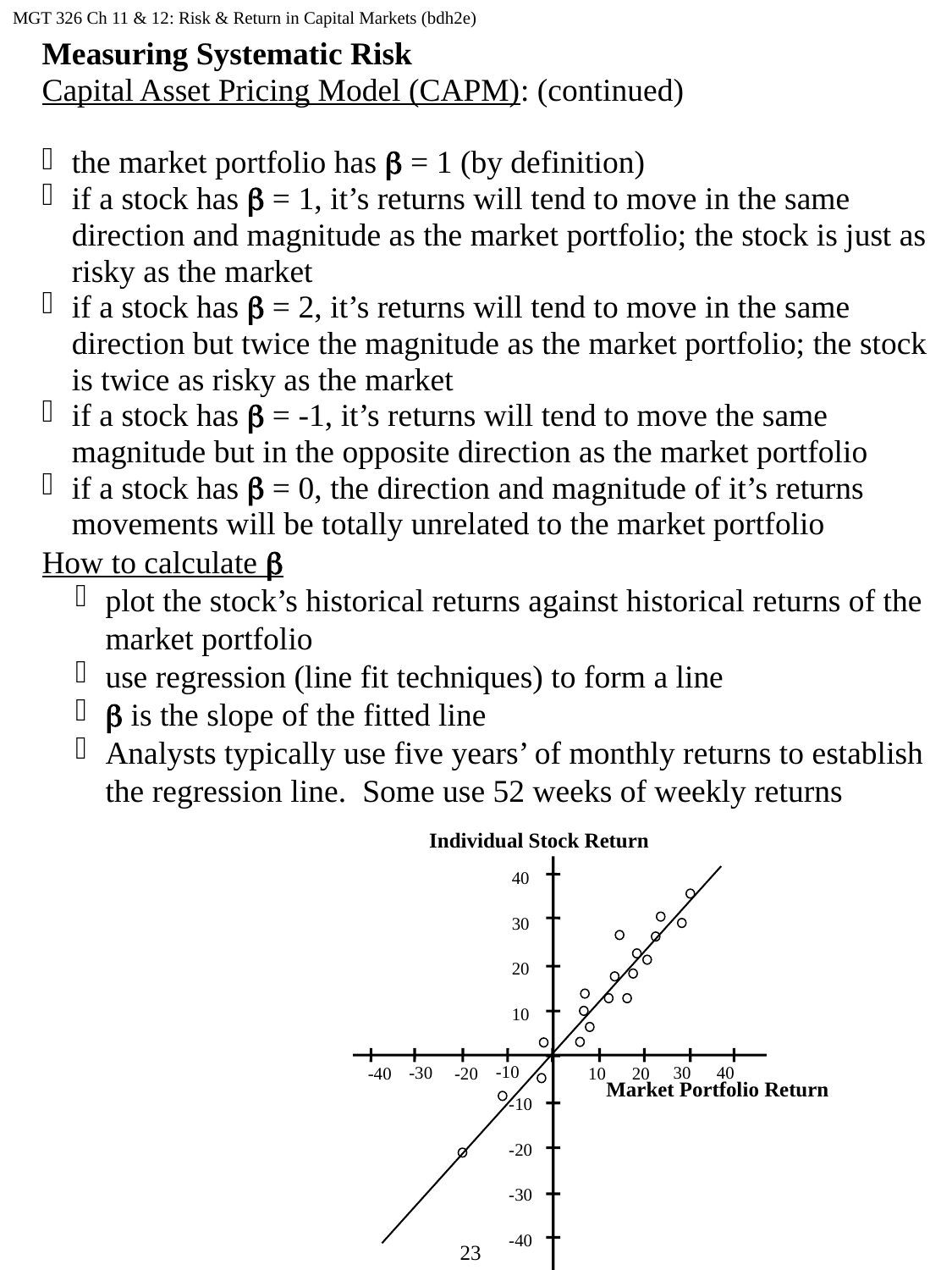

MGT 326 Ch 11 & 12: Risk & Return in Capital Markets (bdh2e)
Measuring Systematic Risk
Capital Asset Pricing Model (CAPM): (continued)

the market portfolio has β = 1 (by definition)
if a stock has β = 1, it’s returns will tend to move in the same direction and magnitude as the market portfolio; the stock is just as risky as the market
if a stock has β = 2, it’s returns will tend to move in the same direction but twice the magnitude as the market portfolio; the stock is twice as risky as the market
if a stock has β = -1, it’s returns will tend to move the same magnitude but in the opposite direction as the market portfolio
if a stock has β = 0, the direction and magnitude of it’s returns movements will be totally unrelated to the market portfolio
How to calculate β
plot the stock’s historical returns against historical returns of the market portfolio
use regression (line fit techniques) to form a line
β is the slope of the fitted line
Analysts typically use five years’ of monthly returns to establish the regression line.  Some use 52 weeks of weekly returns
Individual Stock Return

40

30

20

10

-10
40
-30
30
-40
20
-20
10
Market Portfolio Return

-10

-20

-30
-40
23